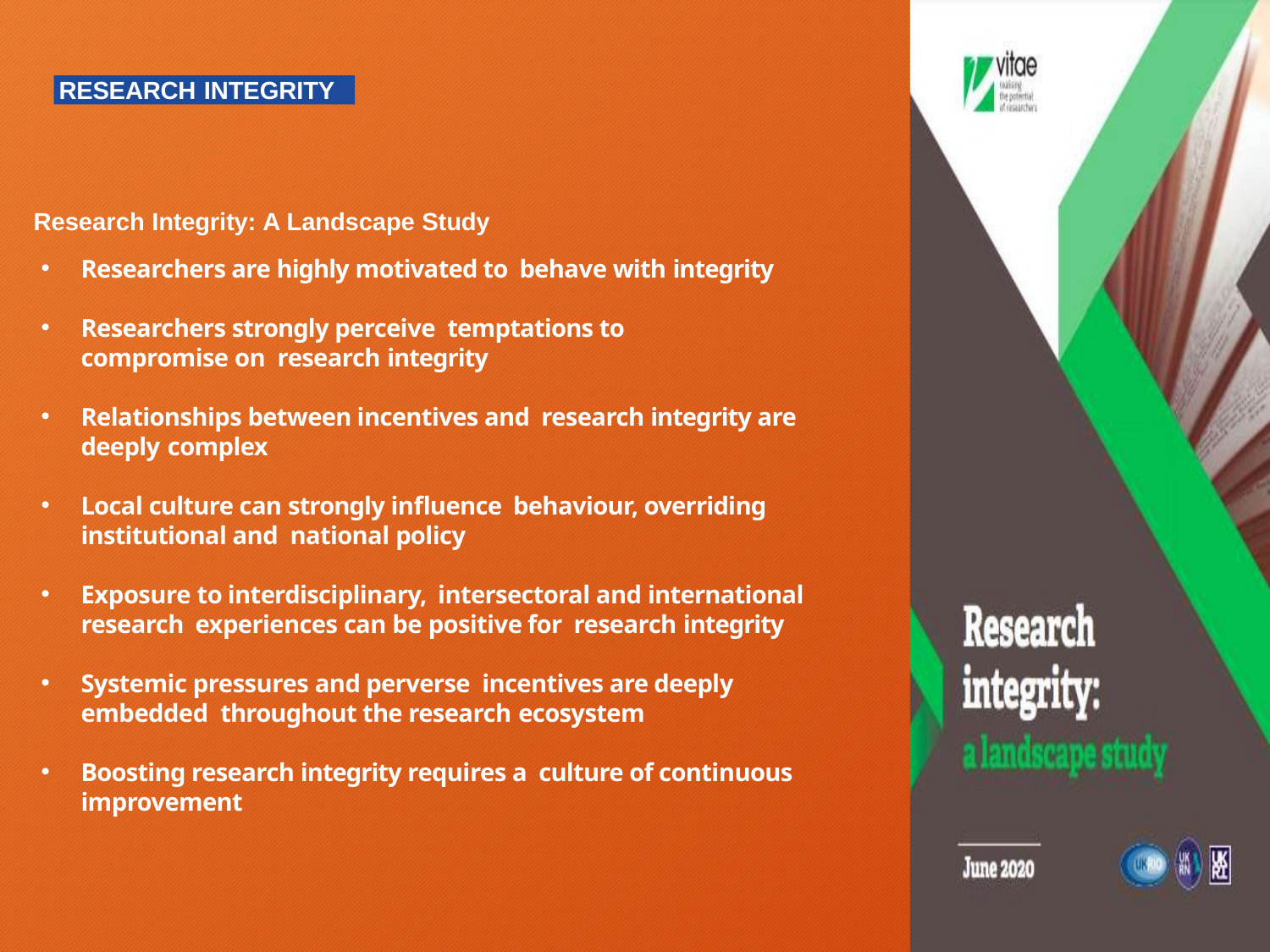

RESEARCH INTEGRITY
Research Integrity: A Landscape Study
Researchers are highly motivated to  behave with integrity
Researchers strongly perceive  temptations to compromise on  research integrity
Relationships between incentives and  research integrity are deeply complex
Local culture can strongly influence  behaviour, overriding institutional and  national policy
Exposure to interdisciplinary,  intersectoral and international research  experiences can be positive for  research integrity
Systemic pressures and perverse  incentives are deeply embedded  throughout the research ecosystem
Boosting research integrity requires a  culture of continuous improvement
8